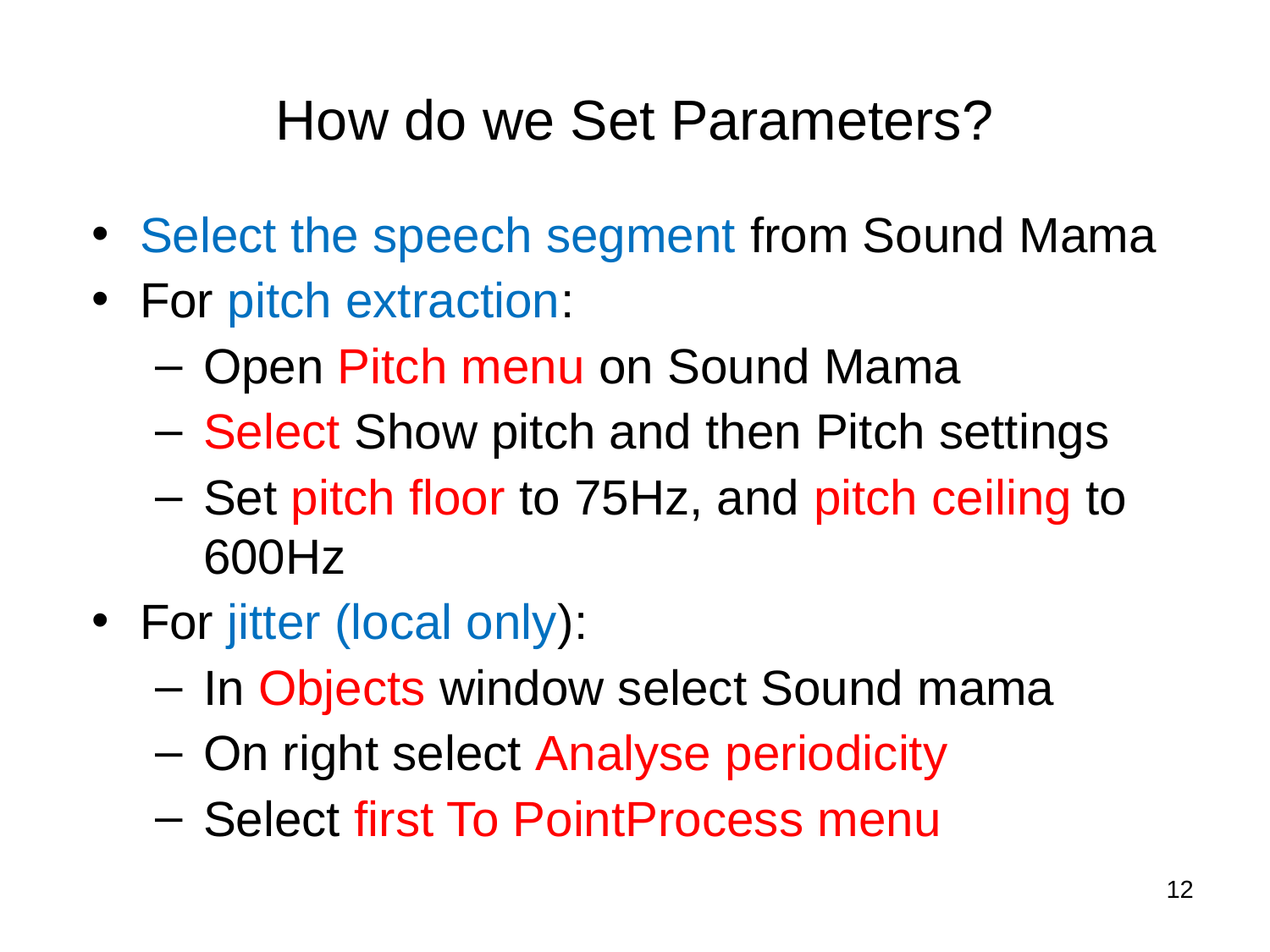

# How do we Set Parameters?
Select the speech segment from Sound Mama
For pitch extraction:
Open Pitch menu on Sound Mama
Select Show pitch and then Pitch settings
Set pitch floor to 75Hz, and pitch ceiling to 600Hz
For jitter (local only):
In Objects window select Sound mama
On right select Analyse periodicity
Select first To PointProcess menu

12